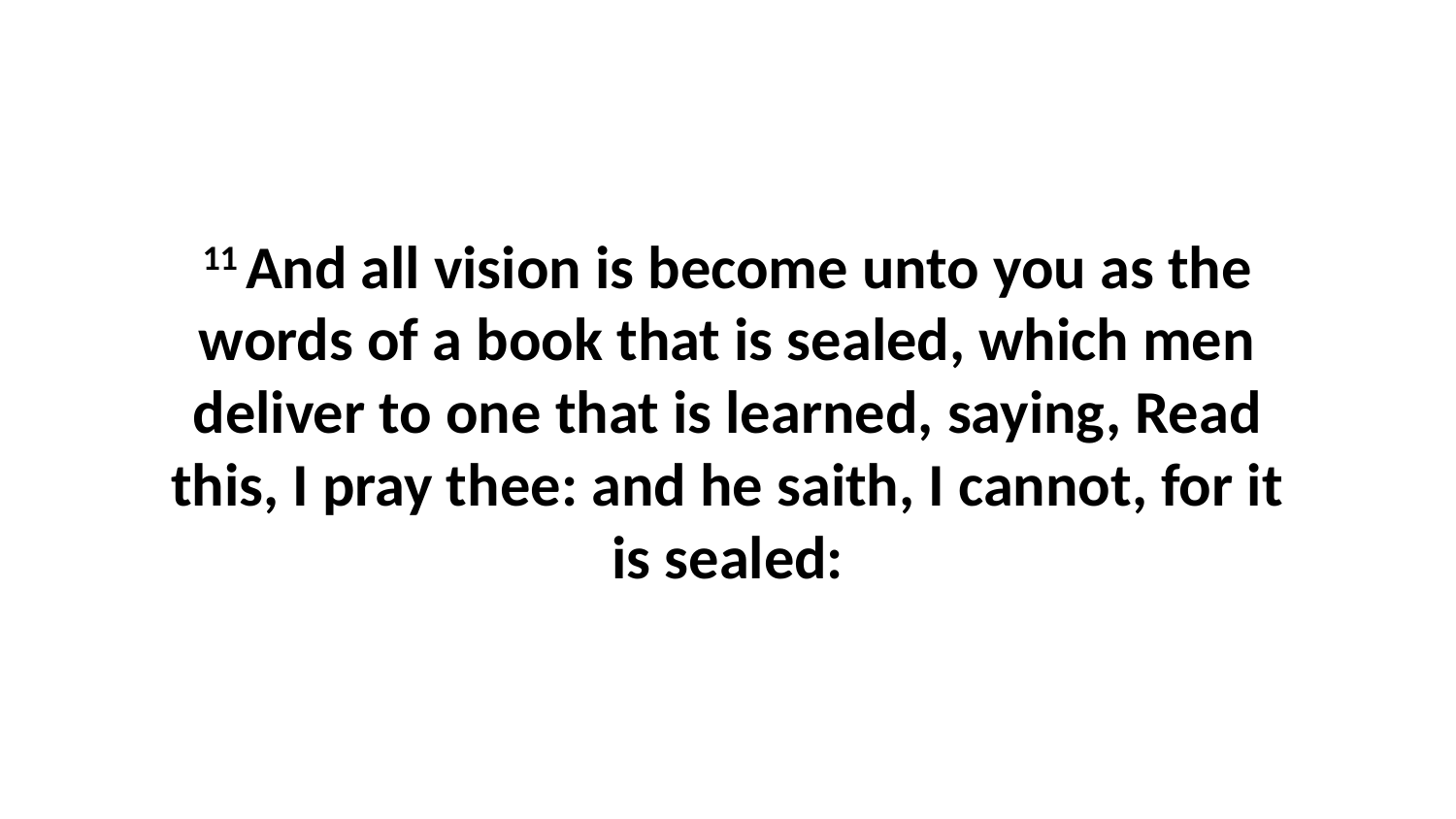

11 And all vision is become unto you as the words of a book that is sealed, which men deliver to one that is learned, saying, Read this, I pray thee: and he saith, I cannot, for it is sealed: